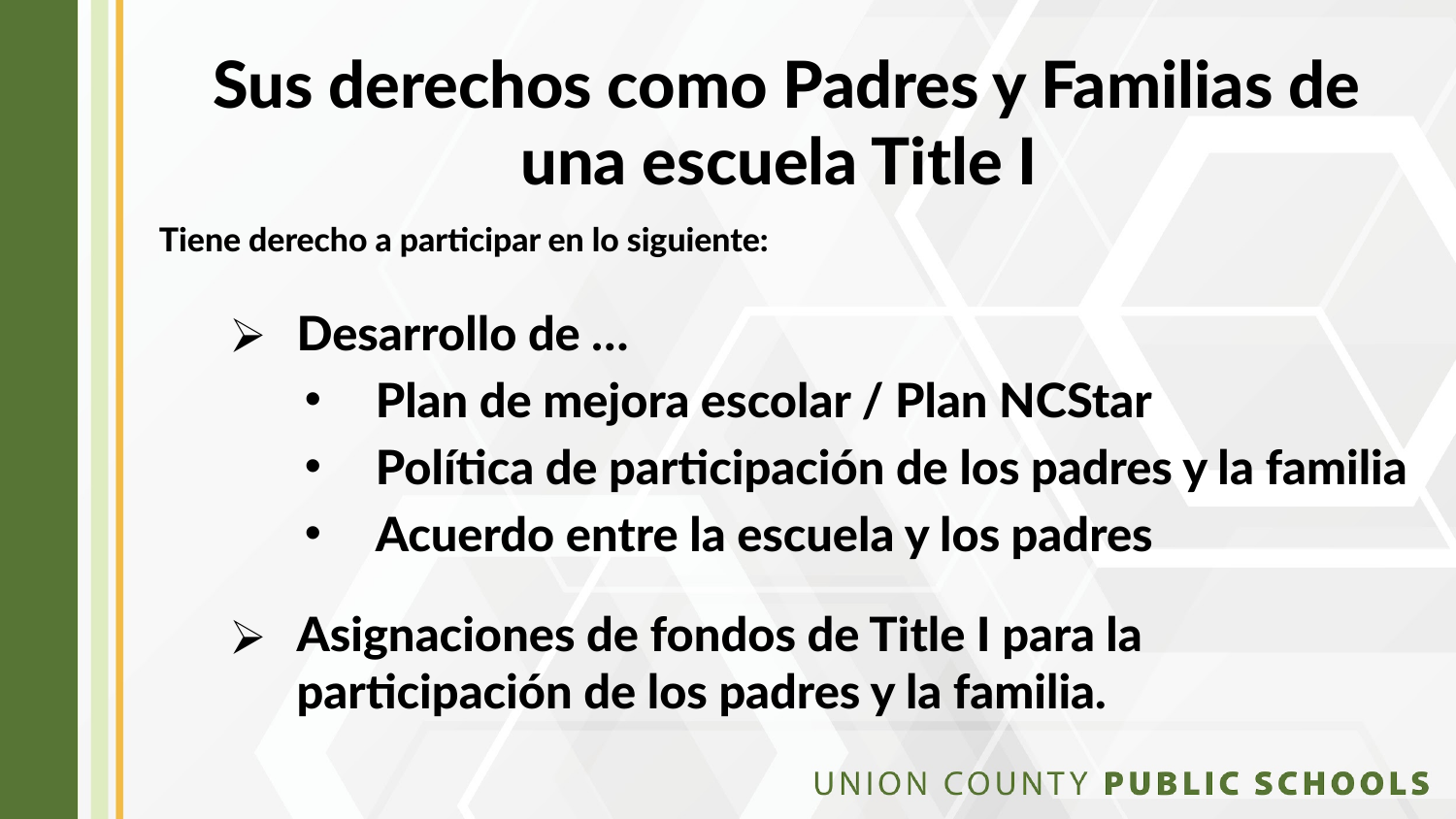

# Sus derechos como Padres y Familias de una escuela Title I
Tiene derecho a participar en lo siguiente:

Desarrollo de …
Plan de mejora escolar / Plan NCStar
Política de participación de los padres y la familia
Acuerdo entre la escuela y los padres

Asignaciones de fondos de Title I para la participación de los padres y la familia.